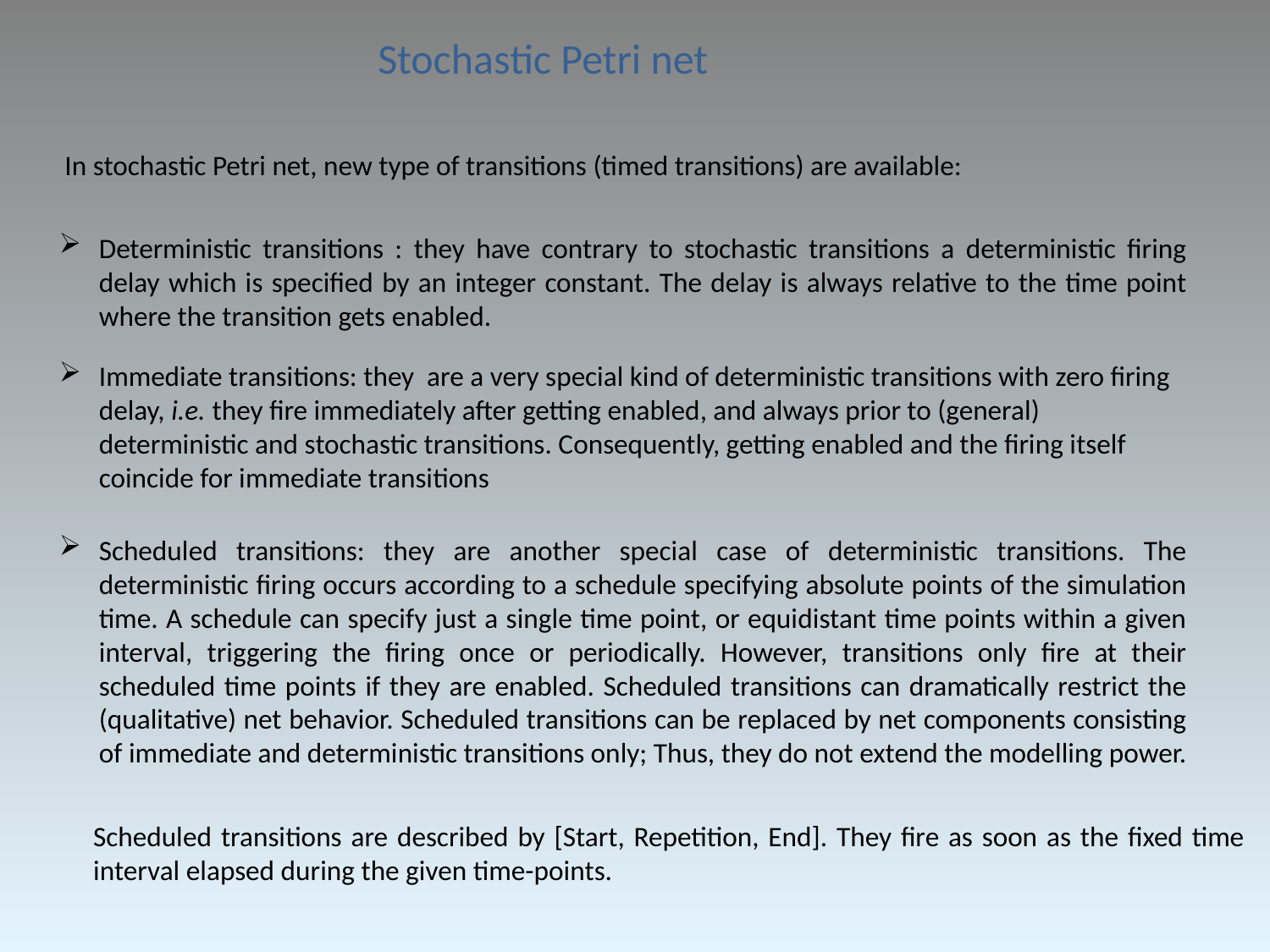

Stochastic Petri net
In stochastic Petri net, new type of transitions (timed transitions) are available:
Deterministic transitions : they have contrary to stochastic transitions a deterministic firing delay which is specified by an integer constant. The delay is always relative to the time point where the transition gets enabled.
Immediate transitions: they  are a very special kind of deterministic transitions with zero firing delay, i.e. they fire immediately after getting enabled, and always prior to (general) deterministic and stochastic transitions. Consequently, getting enabled and the firing itself coincide for immediate transitions
Scheduled transitions: they are another special case of deterministic transitions. The deterministic firing occurs according to a schedule specifying absolute points of the simulation time. A schedule can specify just a single time point, or equidistant time points within a given interval, triggering the firing once or periodically. However, transitions only fire at their scheduled time points if they are enabled. Scheduled transitions can dramatically restrict the (qualitative) net behavior. Scheduled transitions can be replaced by net components consisting of immediate and deterministic transitions only; Thus, they do not extend the modelling power.
Scheduled transitions are described by [Start, Repetition, End]. They fire as soon as the fixed time interval elapsed during the given time-points.